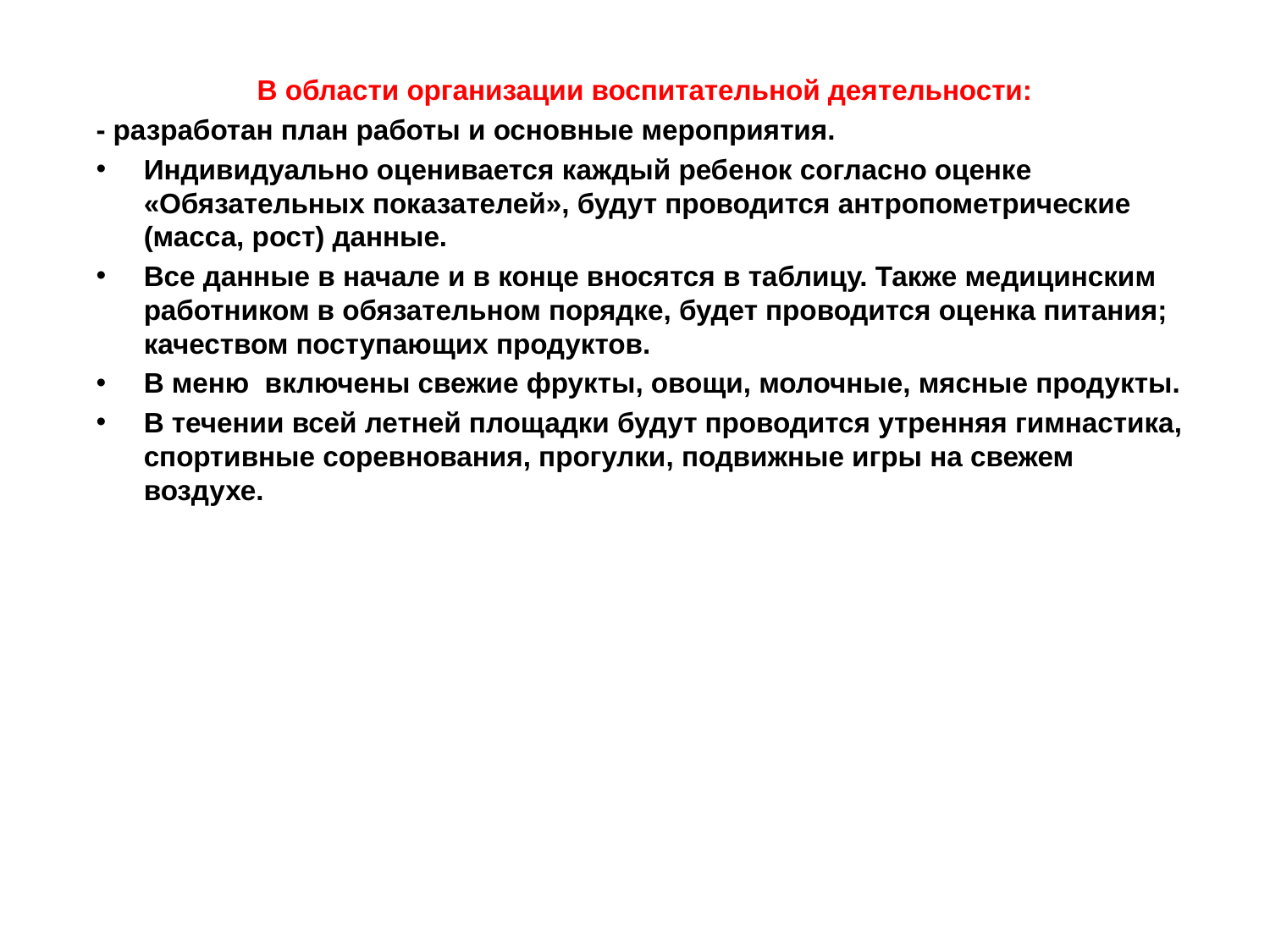

В области организации воспитательной деятельности:
- разработан план работы и основные мероприятия.
Индивидуально оценивается каждый ребенок согласно оценке «Обязательных показателей», будут проводится антропометрические (масса, рост) данные.
Все данные в начале и в конце вносятся в таблицу. Также медицинским работником в обязательном порядке, будет проводится оценка питания; качеством поступающих продуктов.
В меню  включены свежие фрукты, овощи, молочные, мясные продукты.
В течении всей летней площадки будут проводится утренняя гимнастика, спортивные соревнования, прогулки, подвижные игры на свежем воздухе.